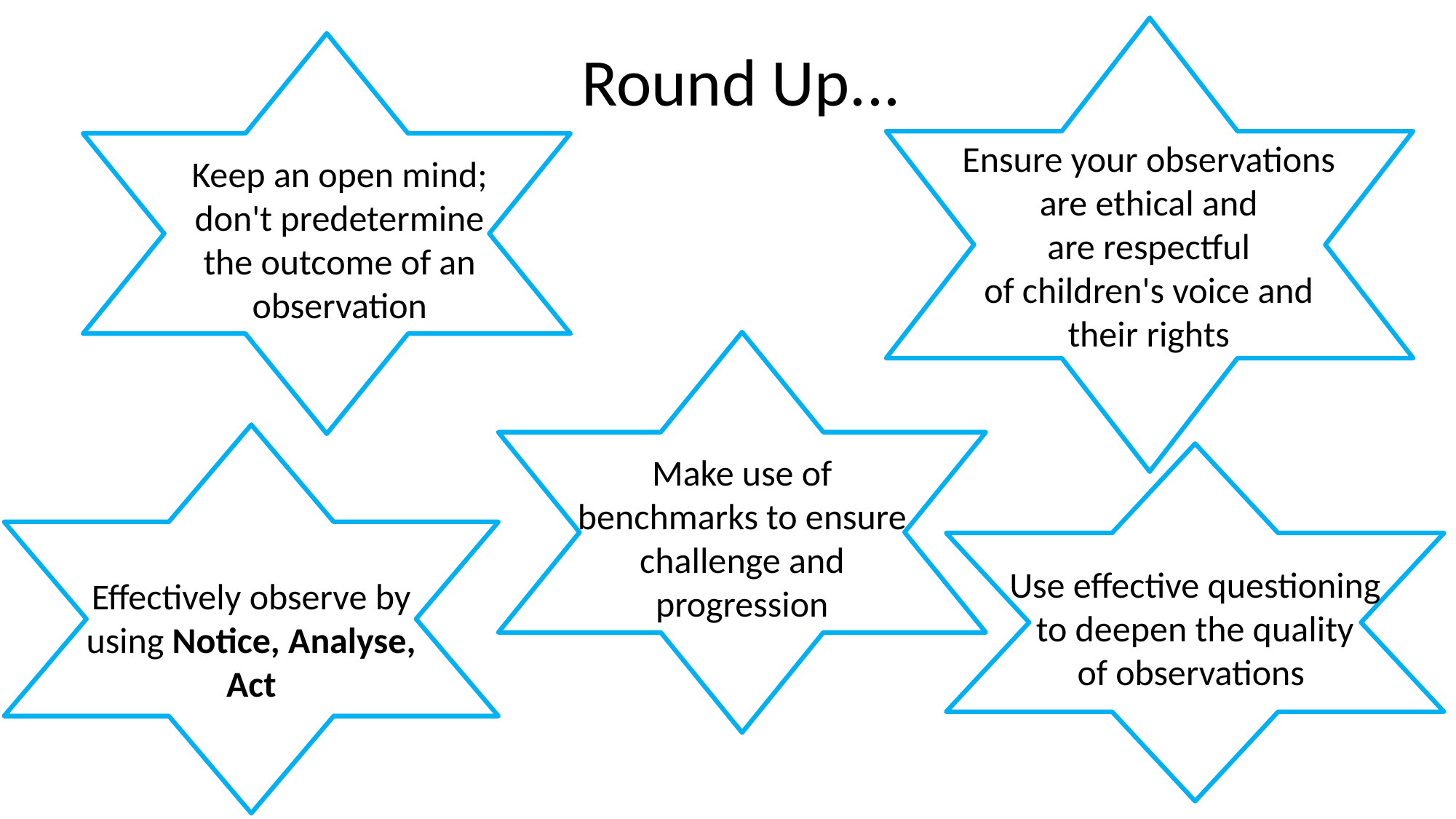

Round Up...
Ensure your observations are ethical and are respectful of children's voice and their rights
Keep an open mind; don't predetermine the outcome of an observation

Make use of benchmarks to ensure challenge and progression
Use effective questioning to deepen the quality of observations
Effectively observe by using Notice, Analyse, Act